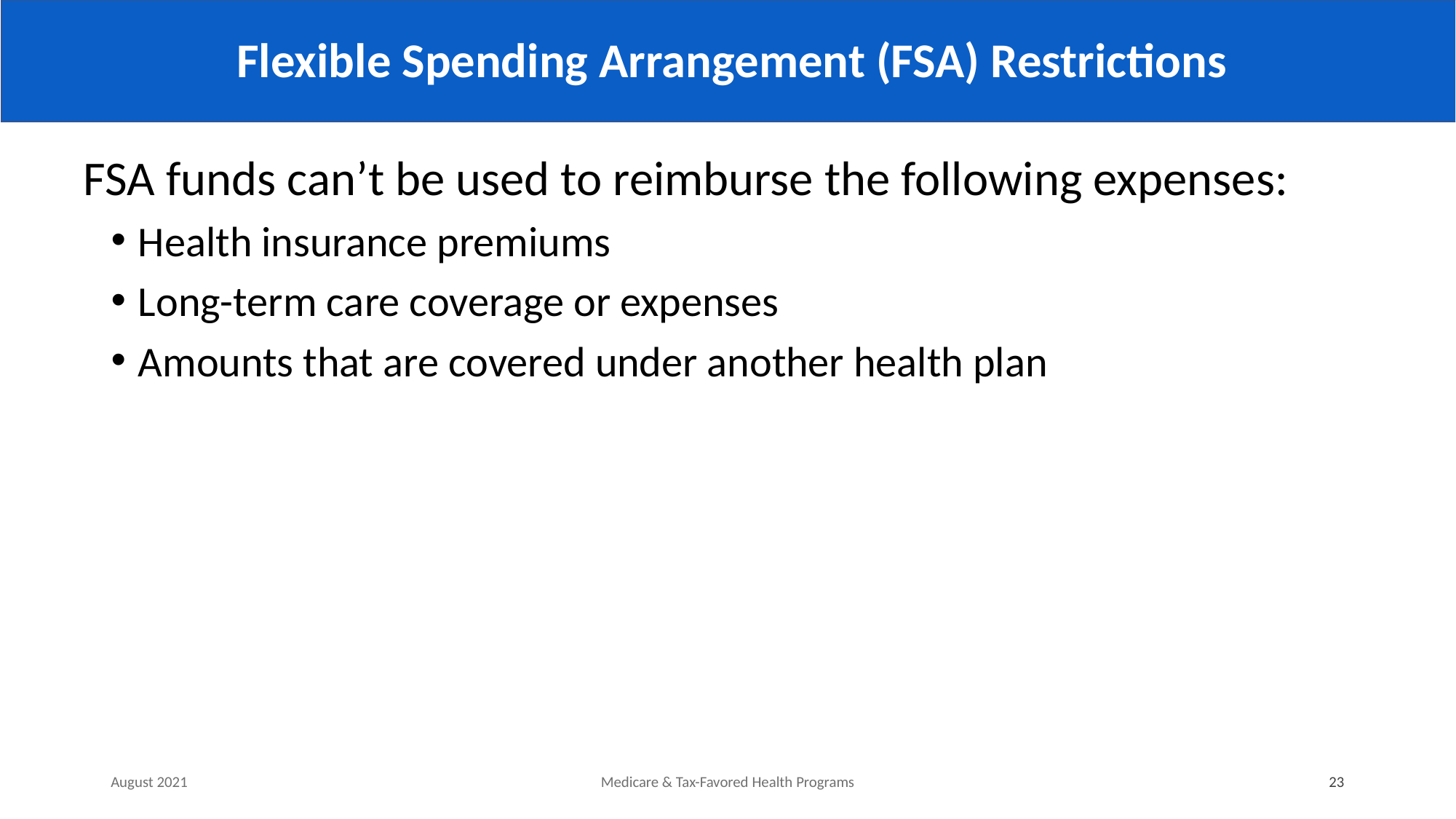

# Flexible Spending Arrangement (FSA) Restrictions
FSA funds can’t be used to reimburse the following expenses:
Health insurance premiums
Long-term care coverage or expenses
Amounts that are covered under another health plan

August 2021
Medicare & Tax-Favored Health Programs